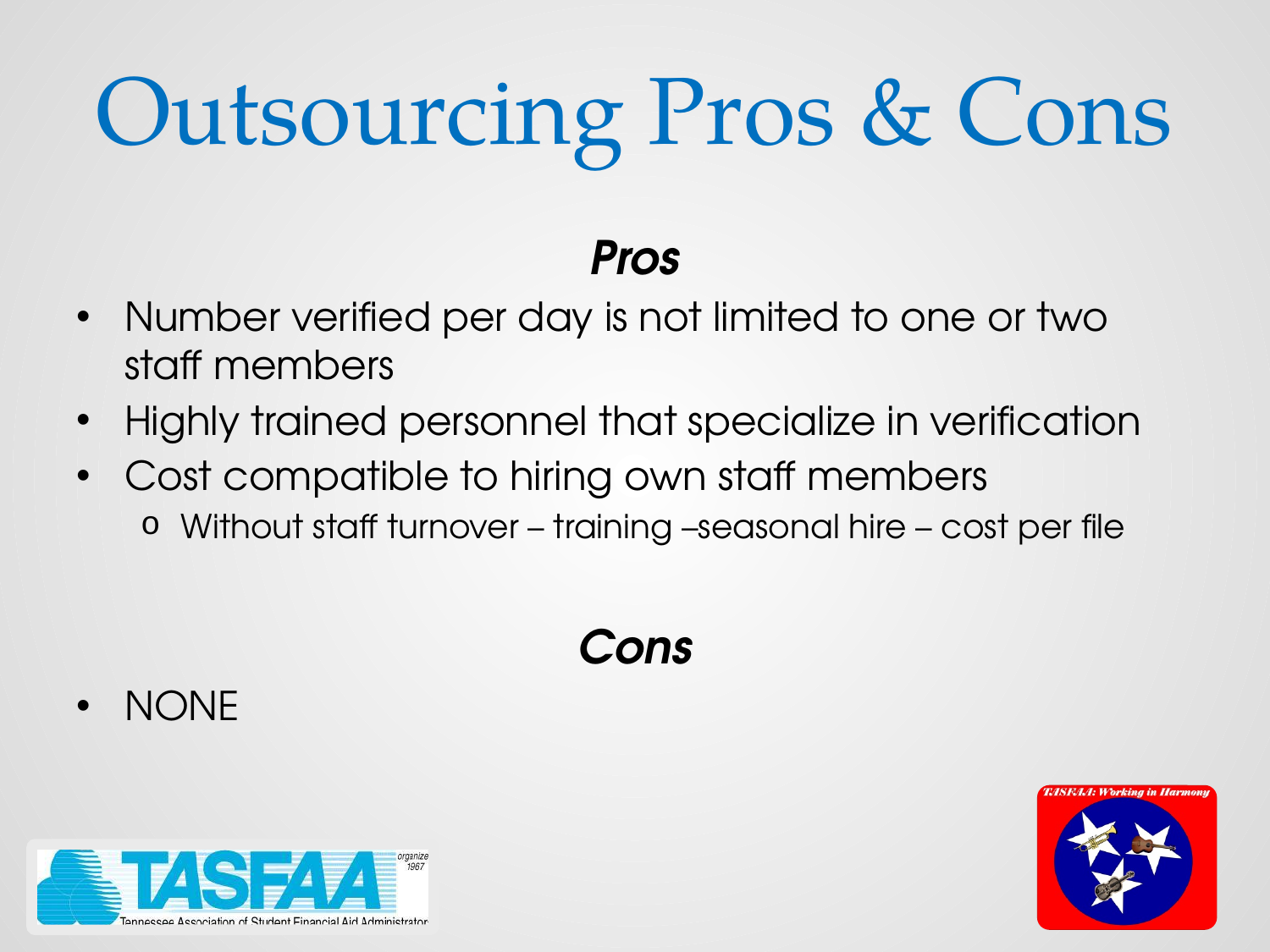

# Outsourcing Pros & Cons
Pros
Number verified per day is not limited to one or two staff members
Highly trained personnel that specialize in verification
Cost compatible to hiring own staff members
Without staff turnover – training –seasonal hire – cost per file

Cons
NONE